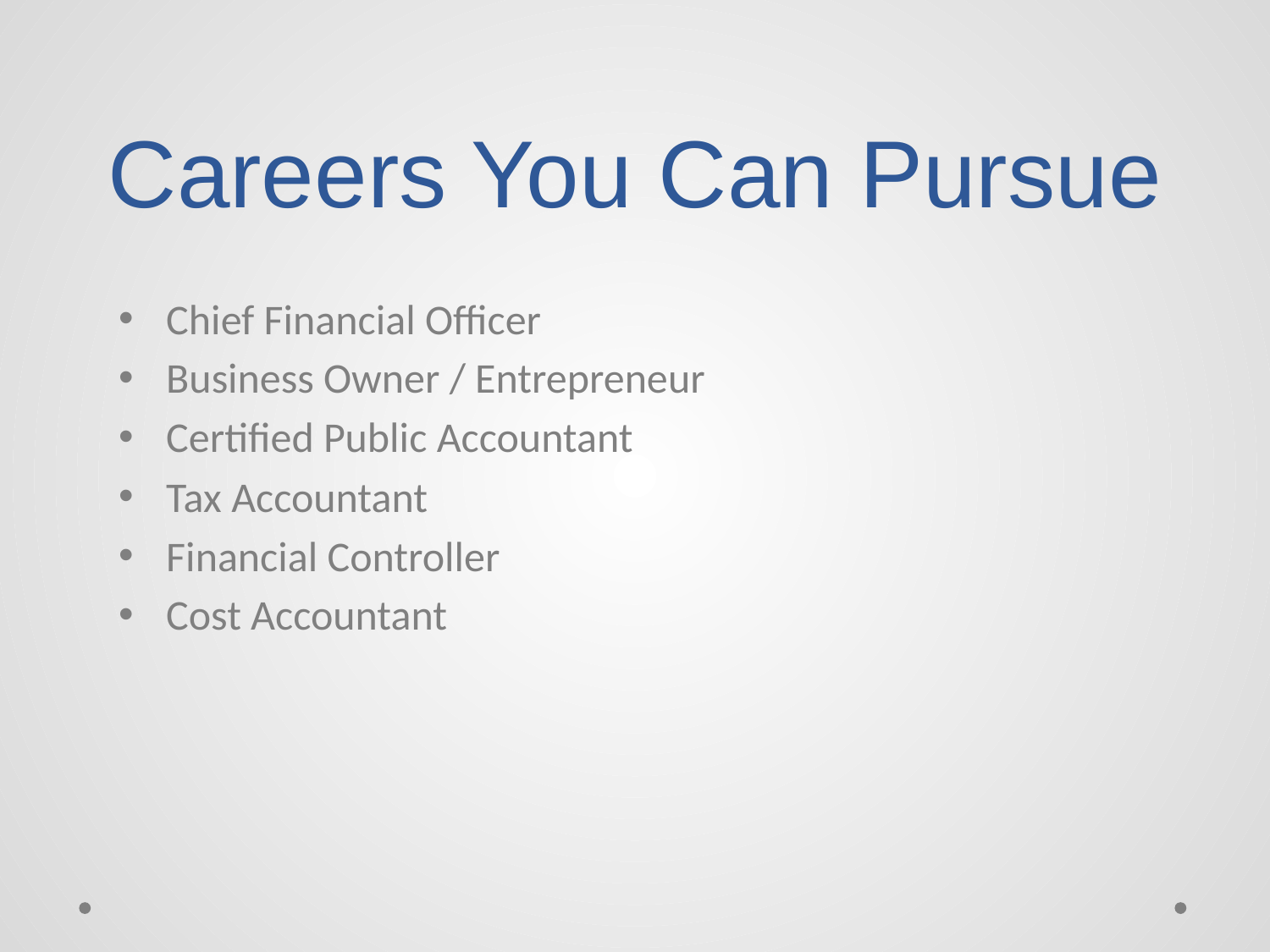

# Careers You Can Pursue
Chief Financial Officer
Business Owner / Entrepreneur
Certified Public Accountant
Tax Accountant
Financial Controller
Cost Accountant